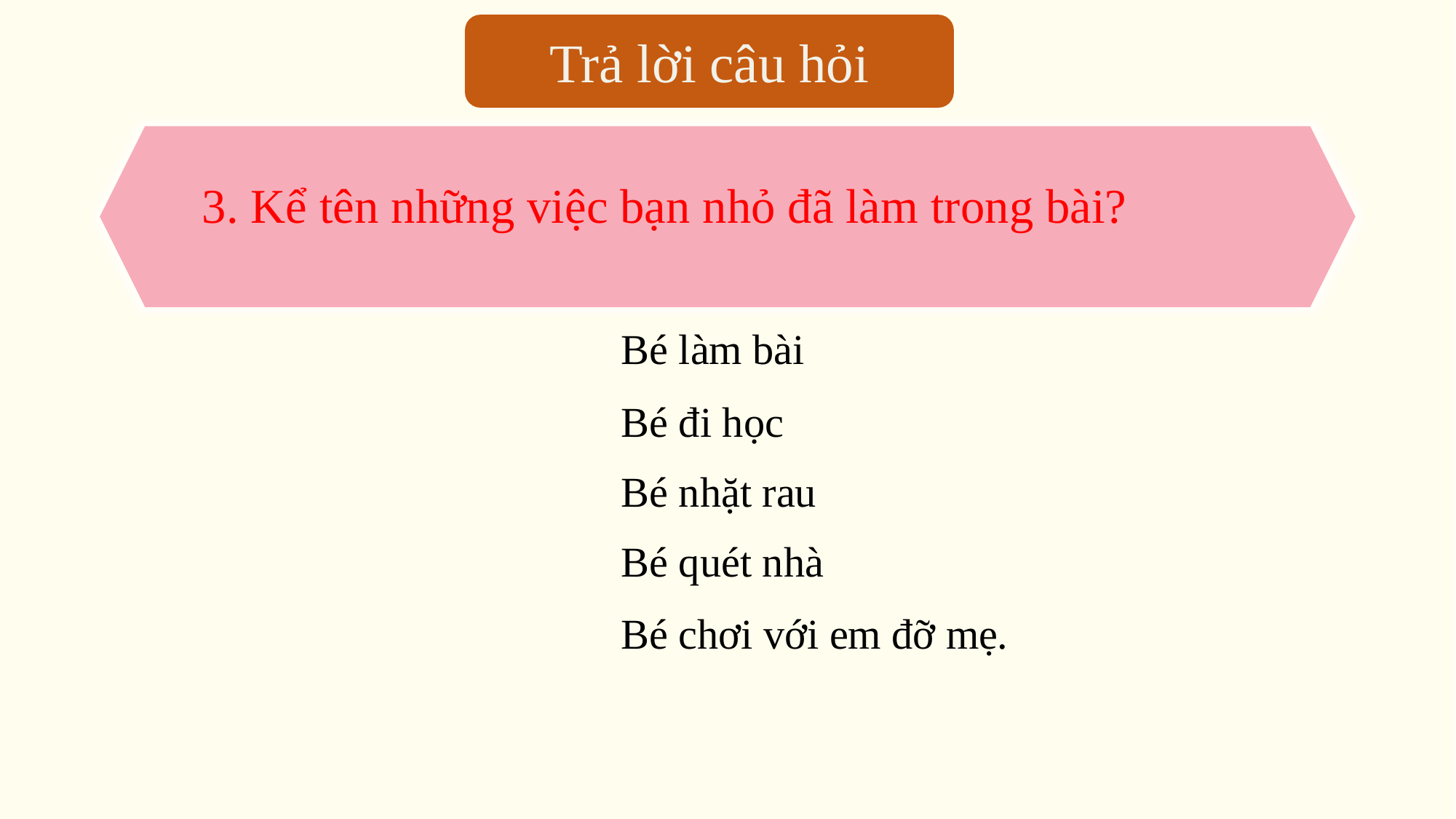

Trả lời câu hỏi

3. Kể tên những việc bạn nhỏ đã làm trong bài?
Bé làm bài
Bé đi học
Bé nhặt rau
Bé quét nhà
Bé chơi với em đỡ mẹ.